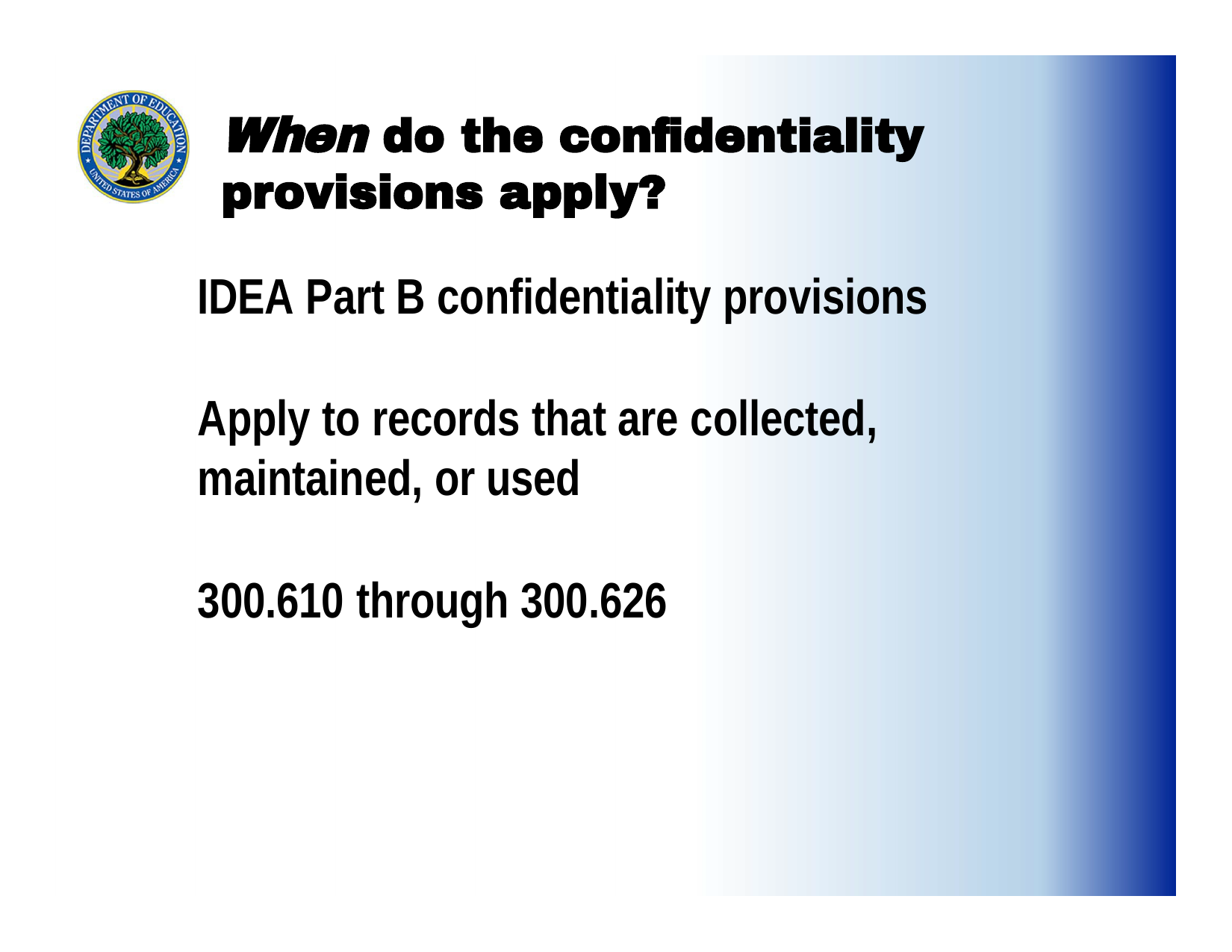

# When do the confidentiality provisions apply?
IDEA Part B confidentiality provisions

Apply to records that are collected, maintained, or used

300.610 through 300.626